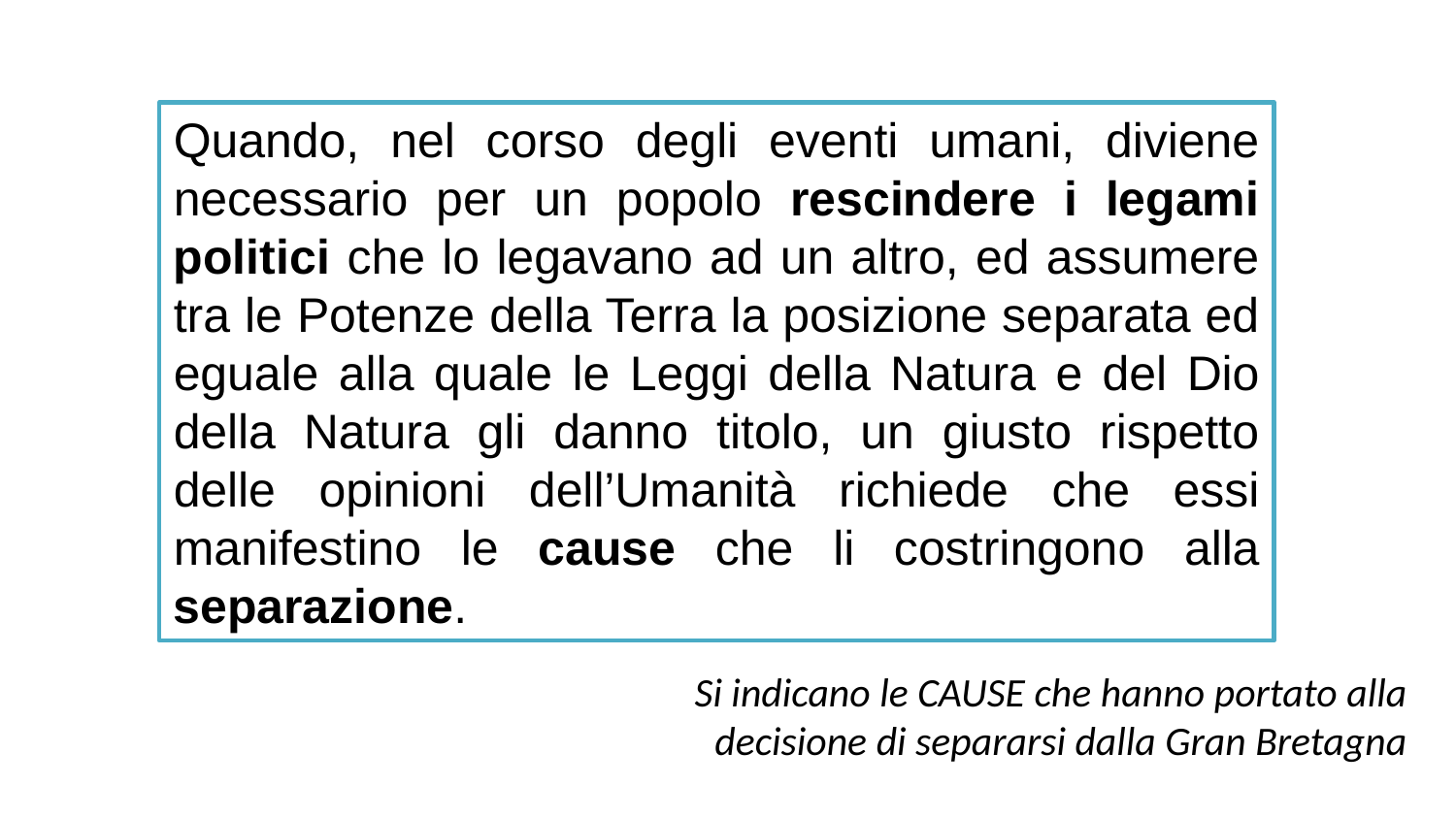

Quando, nel corso degli eventi umani, diviene necessario per un popolo rescindere i legami politici che lo legavano ad un altro, ed assumere tra le Potenze della Terra la posizione separata ed eguale alla quale le Leggi della Natura e del Dio della Natura gli danno titolo, un giusto rispetto delle opinioni dell’Umanità richiede che essi manifestino le cause che li costringono alla separazione.
Si indicano le CAUSE che hanno portato alla decisione di separarsi dalla Gran Bretagna